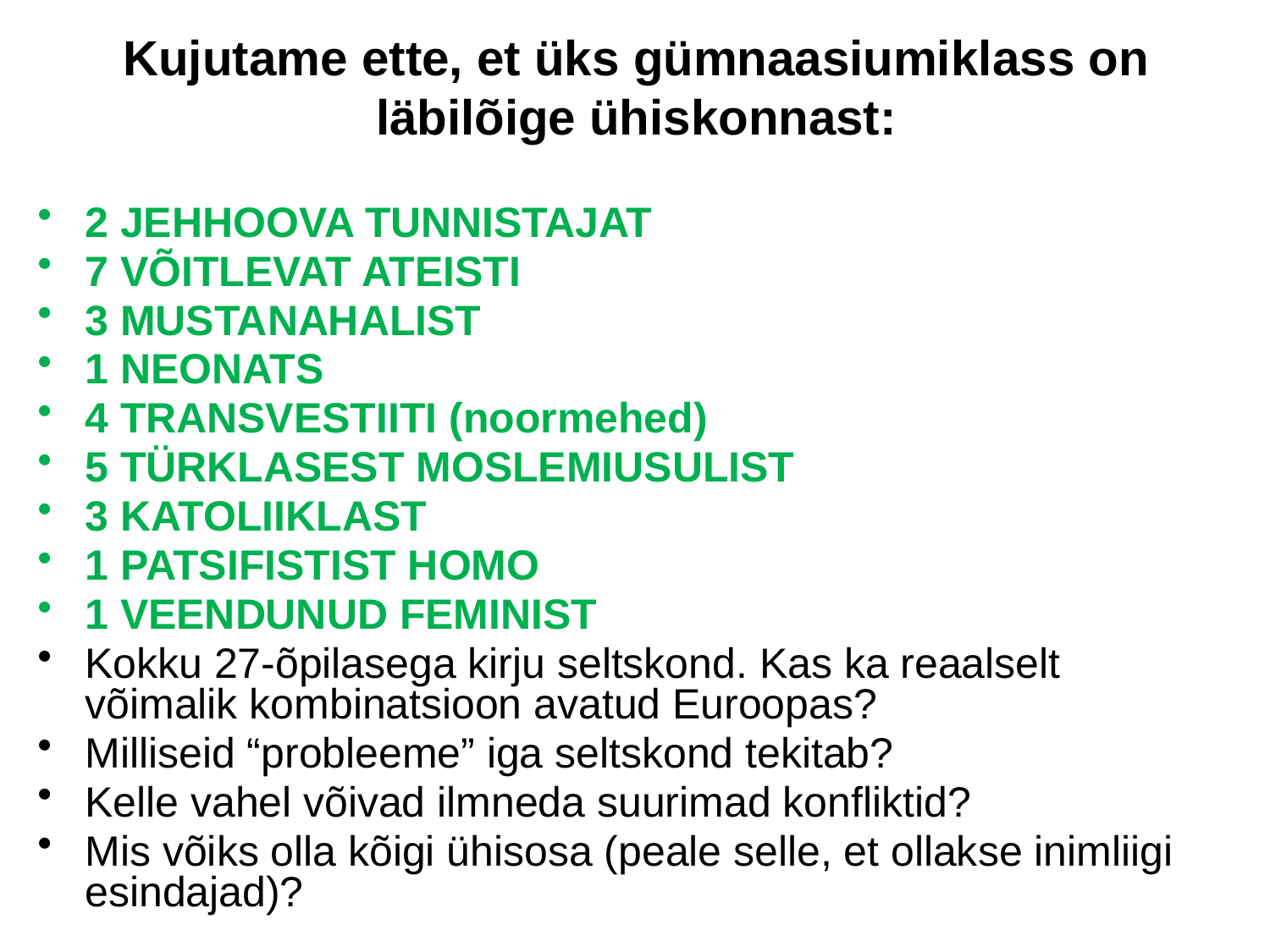

# Kujutame ette, et üks gümnaasiumiklass on läbilõige ühiskonnast:
2 JEHHOOVA TUNNISTAJAT
7 VÕITLEVAT ATEISTI
3 MUSTANAHALIST
1 NEONATS
4 TRANSVESTIITI (noormehed)
5 TÜRKLASEST MOSLEMIUSULIST
3 KATOLIIKLAST
1 PATSIFISTIST HOMO
1 VEENDUNUD FEMINIST
Kokku 27-õpilasega kirju seltskond. Kas ka reaalselt võimalik kombinatsioon avatud Euroopas?
Milliseid “probleeme” iga seltskond tekitab?
Kelle vahel võivad ilmneda suurimad konfliktid?
Mis võiks olla kõigi ühisosa (peale selle, et ollakse inimliigi esindajad)?